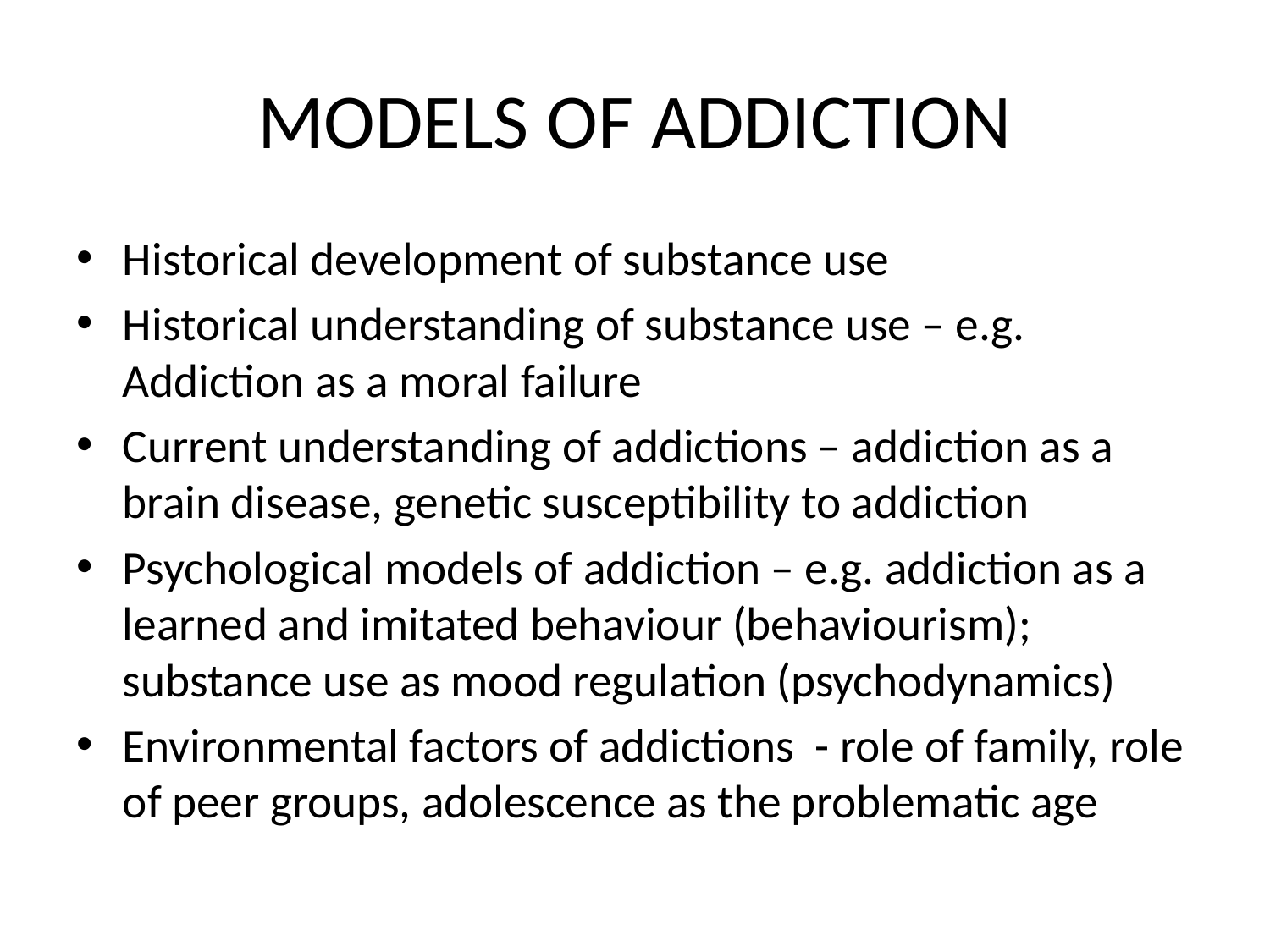

# MODELS OF ADDICTION
Historical development of substance use
Historical understanding of substance use – e.g. Addiction as a moral failure
Current understanding of addictions – addiction as a brain disease, genetic susceptibility to addiction
Psychological models of addiction – e.g. addiction as a learned and imitated behaviour (behaviourism); substance use as mood regulation (psychodynamics)
Environmental factors of addictions  - role of family, role of peer groups, adolescence as the problematic age